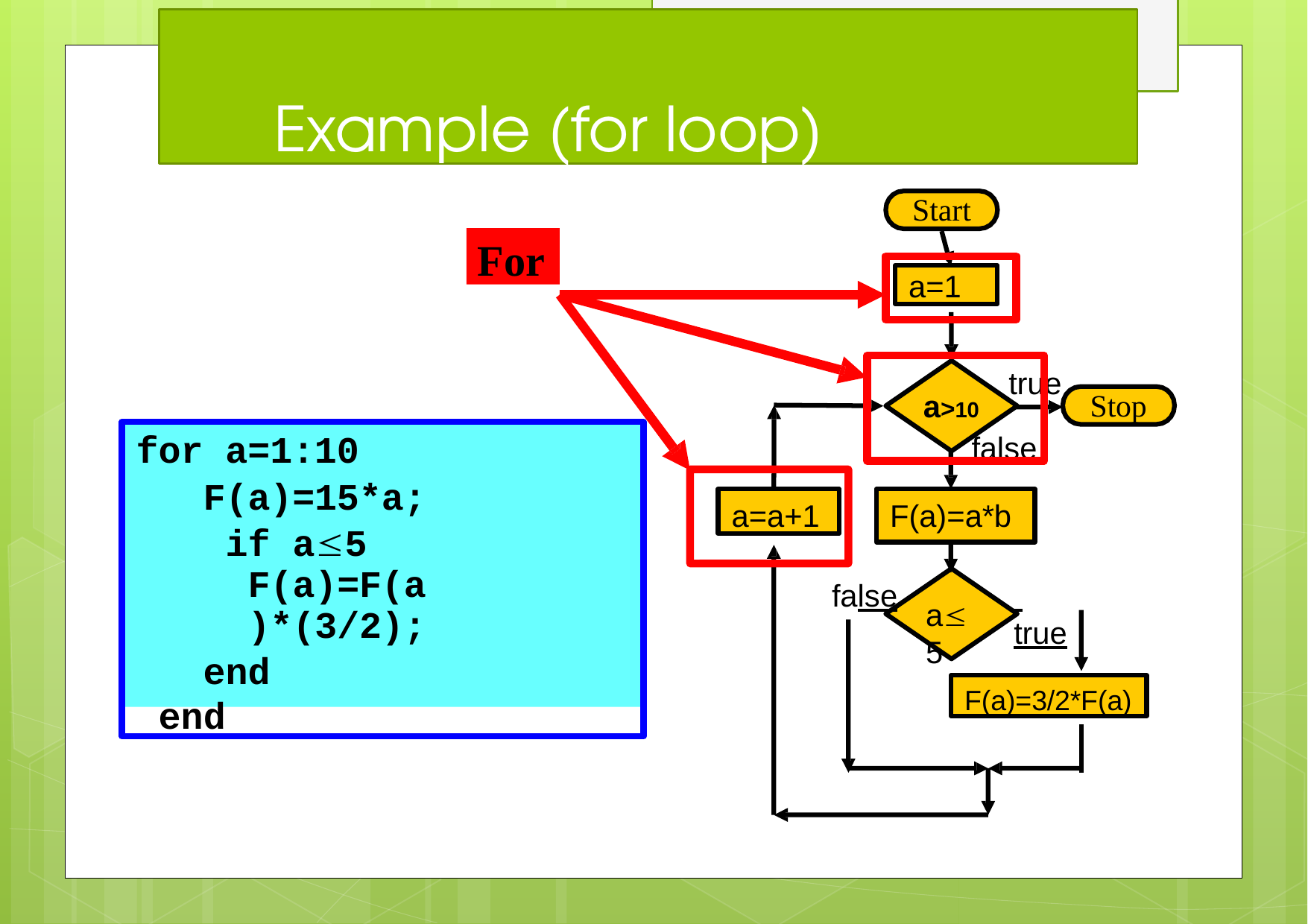

# Example (for loop)
Start

For

a=1

true
Stop
a>10

for a=1:10
F(a)=15*a;  if a≤5
F(a)=F(a)*(3/2);
end  end
false

a=a+1

F(a)=a*b

false
  true
a≤5

F(a)=3/2*F(a)